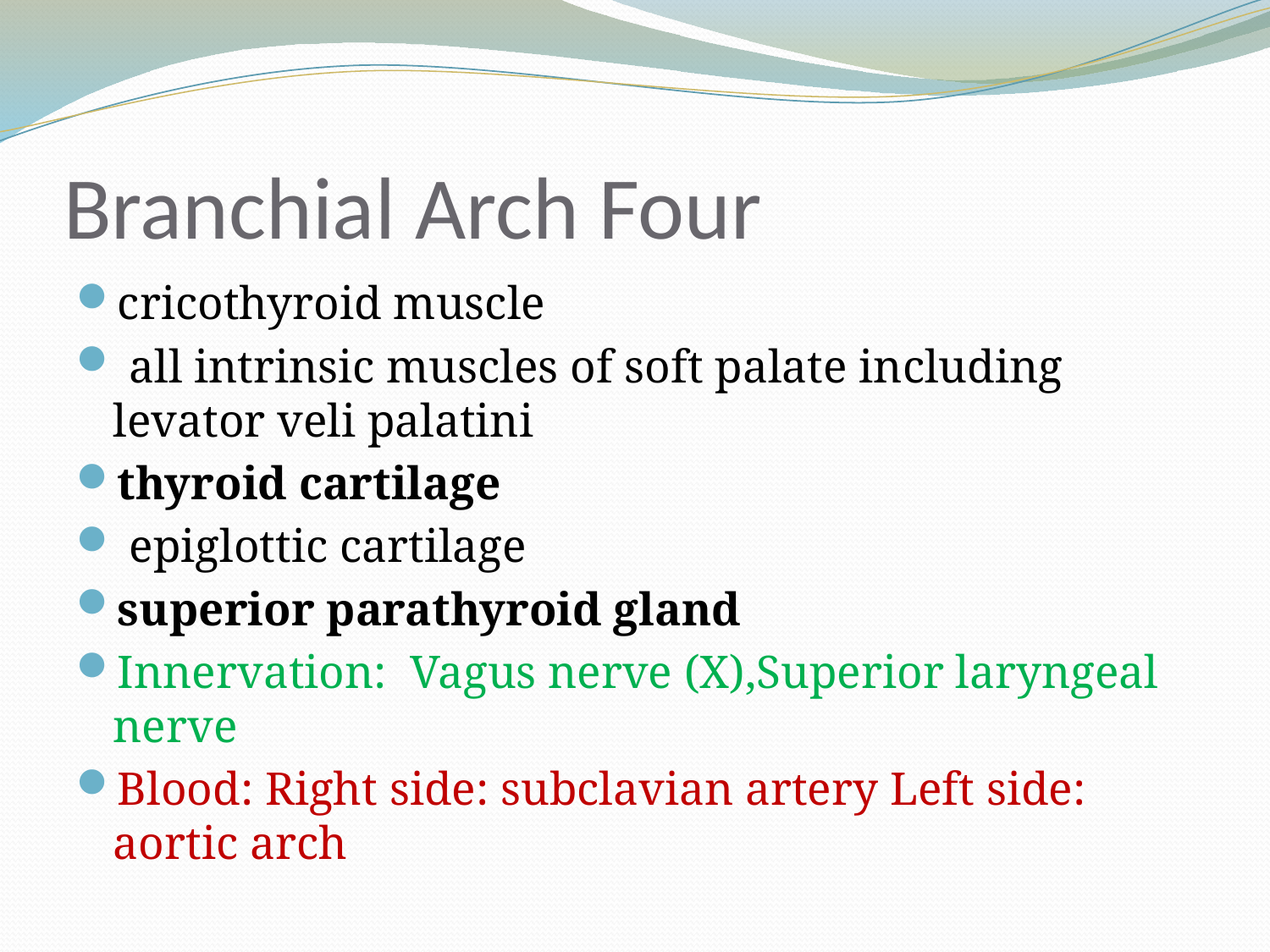

# Branchial Arch Four
cricothyroid muscle
 all intrinsic muscles of soft palate including levator veli palatini
thyroid cartilage
 epiglottic cartilage
superior parathyroid gland
Innervation:  Vagus nerve (X),Superior laryngeal nerve
Blood: Right side: subclavian artery Left side: aortic arch